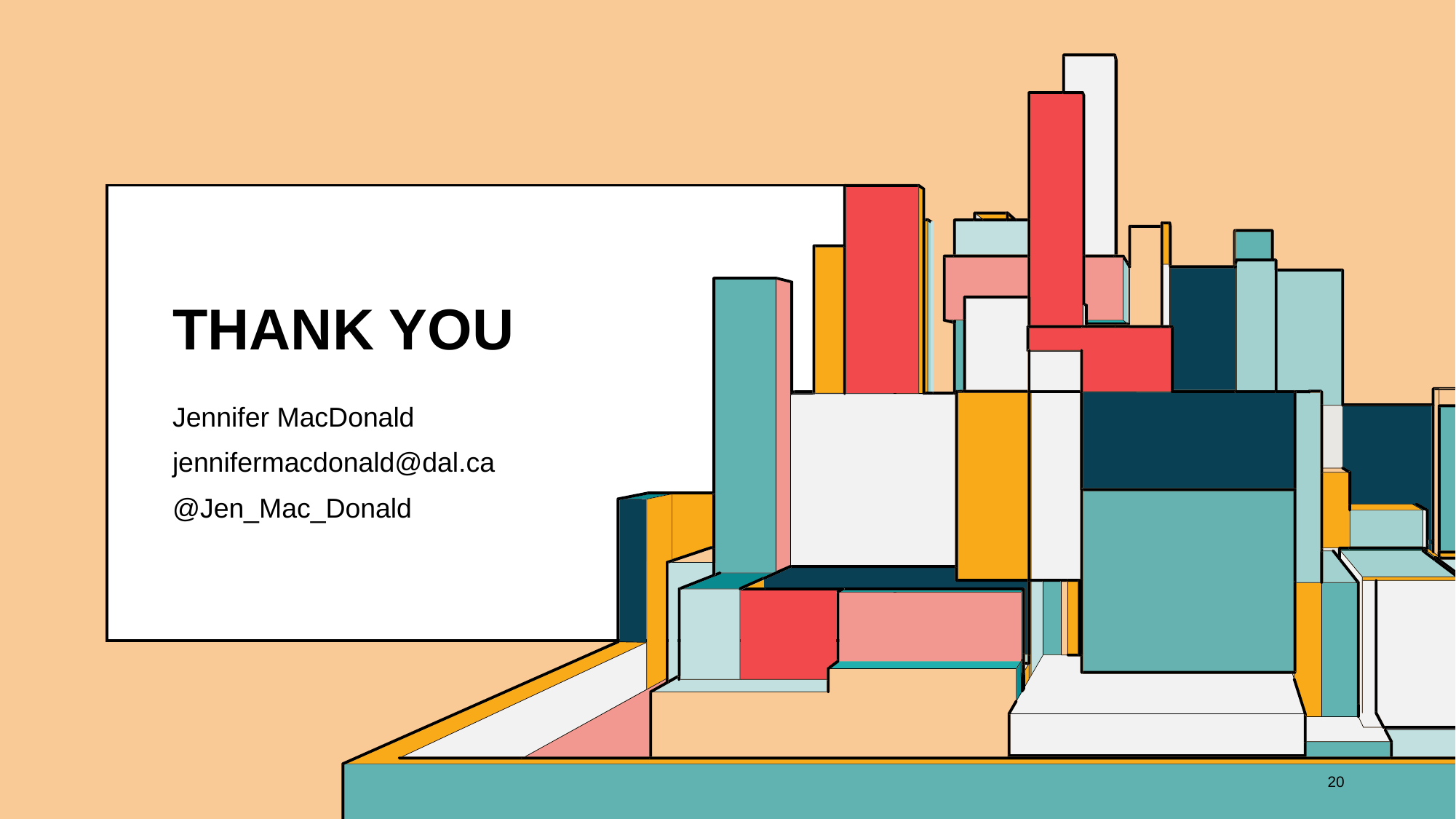

# THANK YOU
Jennifer MacDonald​
jennifermacdonald@dal.ca
@Jen_Mac_Donald
20